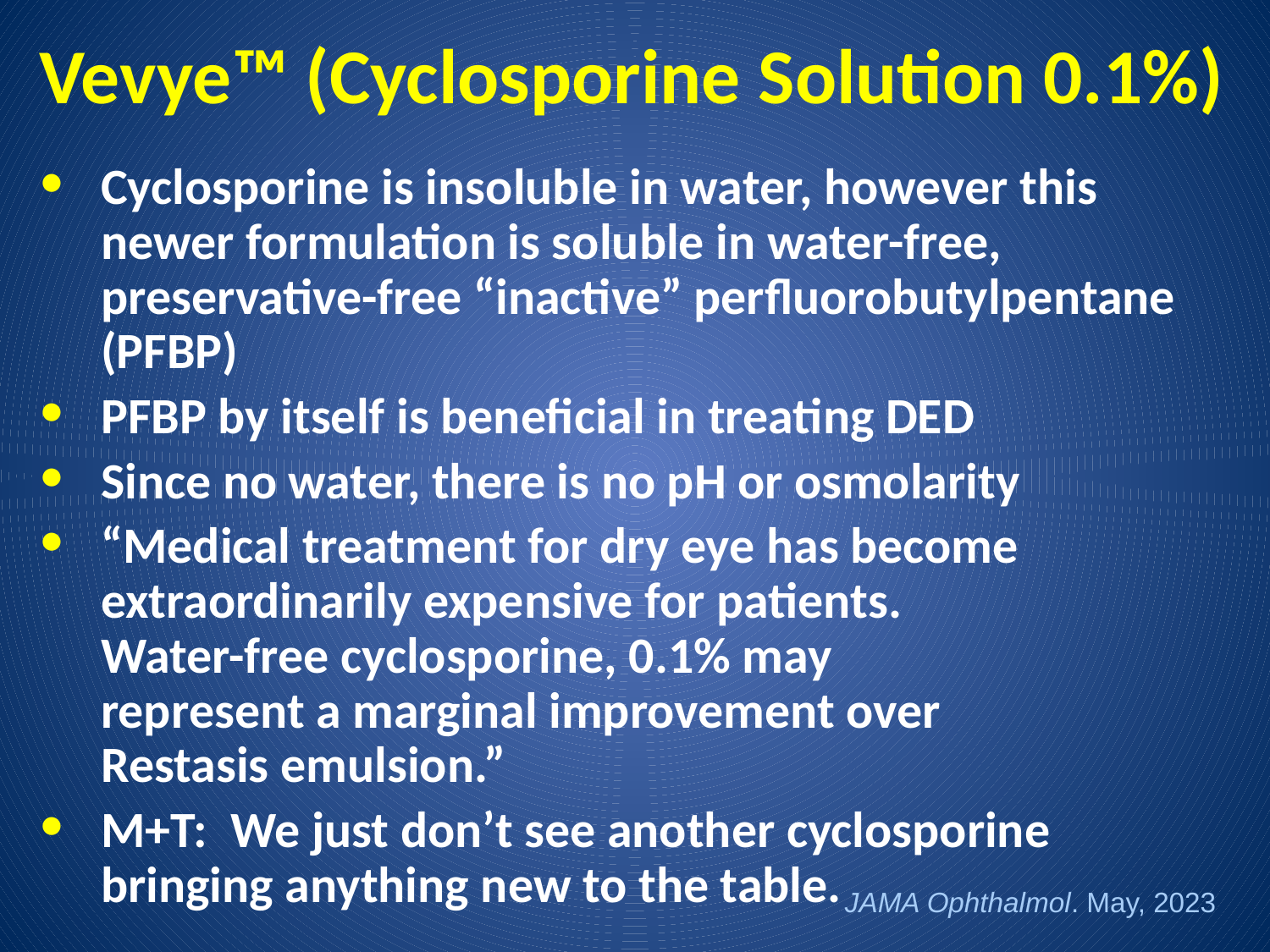

# Vevye™ (Cyclosporine Solution 0.1%)
Cyclosporine is insoluble in water, however this newer formulation is soluble in water-free, preservative-free “inactive” perfluorobutylpentane (PFBP)
PFBP by itself is beneficial in treating DED
Since no water, there is no pH or osmolarity
“Medical treatment for dry eye has become extraordinarily expensive for patients.
Water-free cyclosporine, 0.1% may
represent a marginal improvement over
Restasis emulsion.”
M+T:  We just don’t see another cyclosporine bringing anything new to the table.
JAMA Ophthalmol. May, 2023